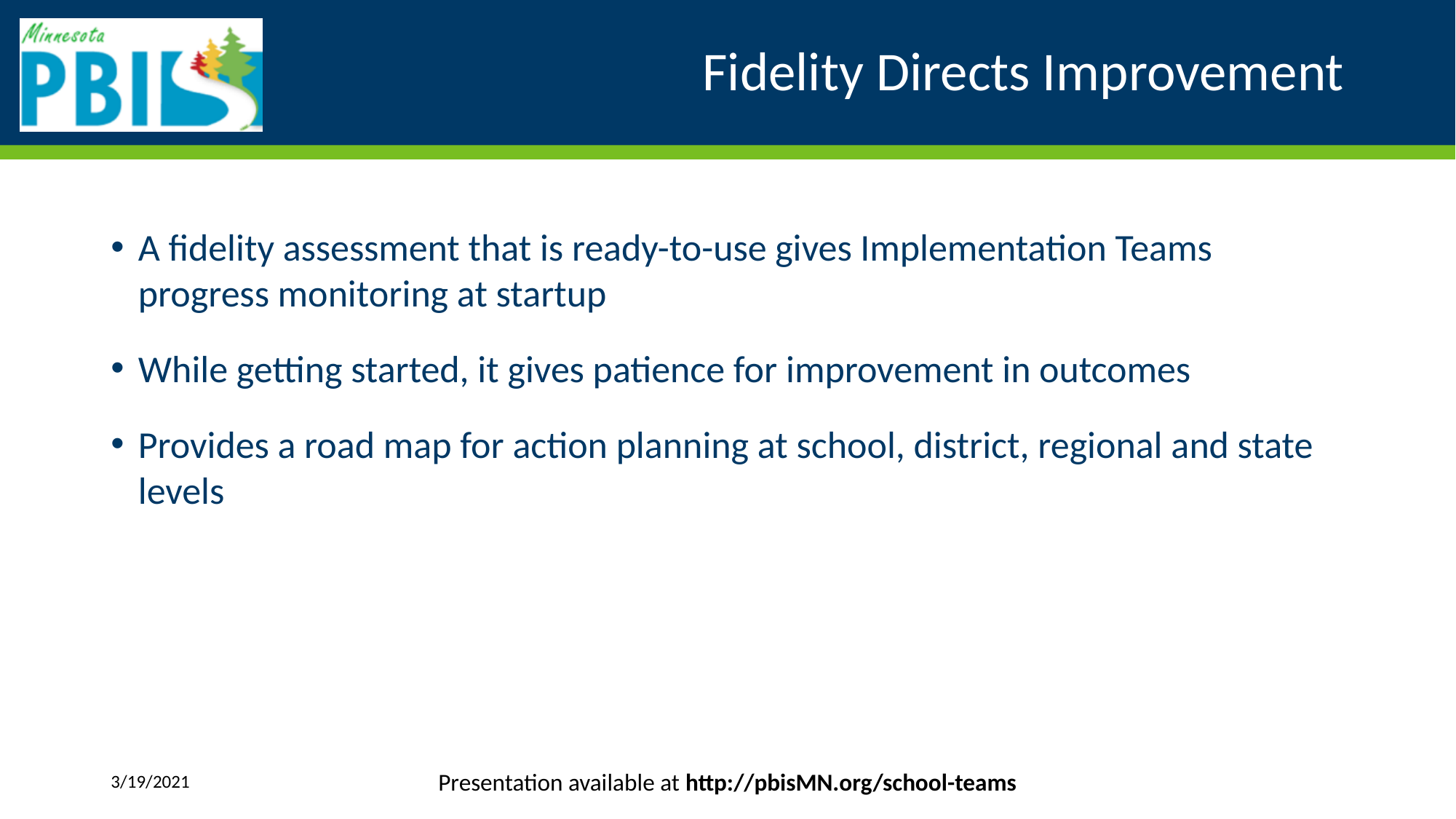

# Fidelity Directs Improvement
A fidelity assessment that is ready-to-use gives Implementation Teams progress monitoring at startup
While getting started, it gives patience for improvement in outcomes
Provides a road map for action planning at school, district, regional and state levels
3/19/2021
Presentation available at http://pbisMN.org/school-teams